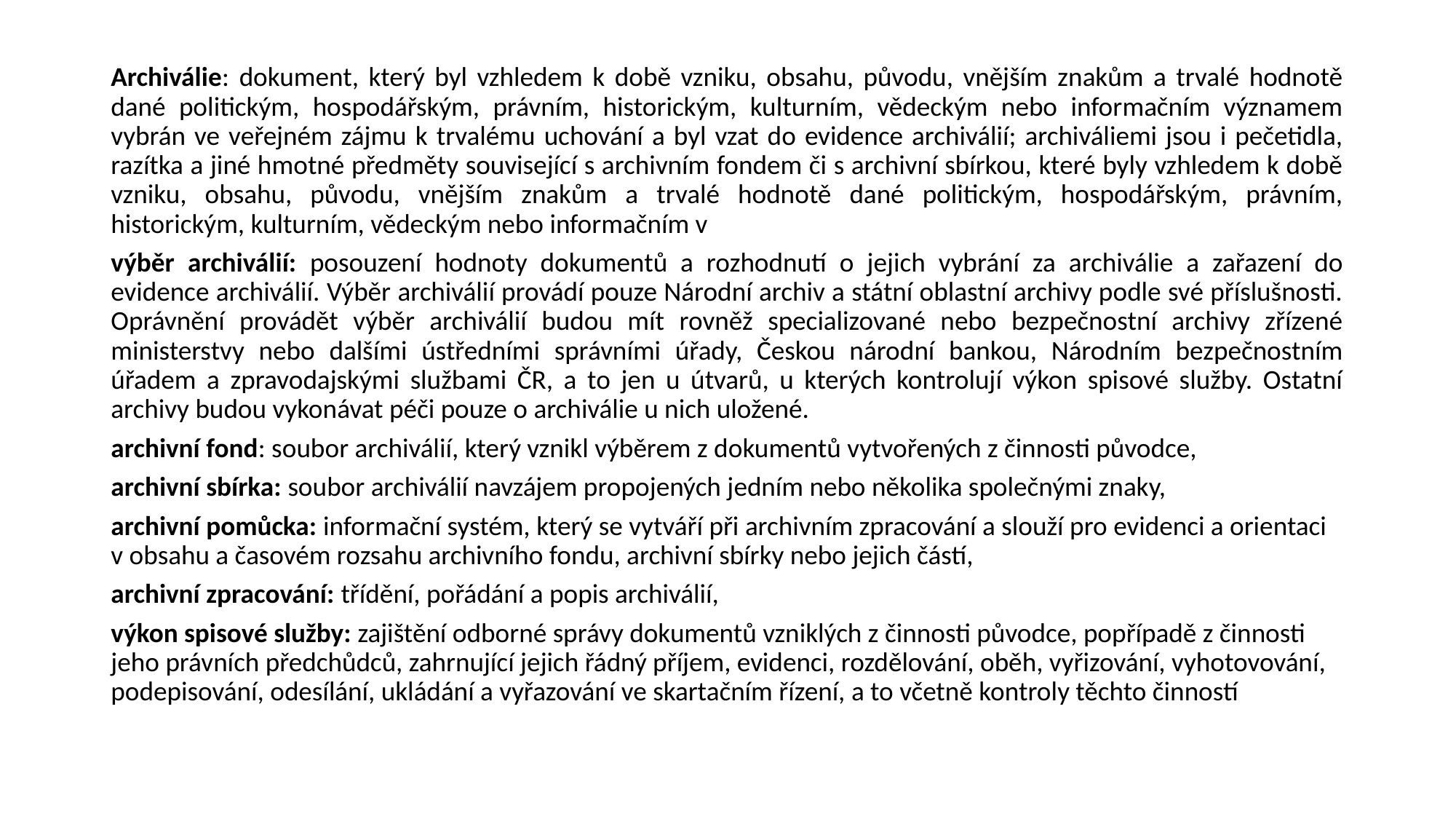

#
Archiválie: dokument, který byl vzhledem k době vzniku, obsahu, původu, vnějším znakům a trvalé hodnotě dané politickým, hospodářským, právním, historickým, kulturním, vědeckým nebo informačním významem vybrán ve veřejném zájmu k trvalému uchování a byl vzat do evidence archiválií; archiváliemi jsou i pečetidla, razítka a jiné hmotné předměty související s archivním fondem či s archivní sbírkou, které byly vzhledem k době vzniku, obsahu, původu, vnějším znakům a trvalé hodnotě dané politickým, hospodářským, právním, historickým, kulturním, vědeckým nebo informačním v
výběr archiválií: posouzení hodnoty dokumentů a rozhodnutí o jejich vybrání za archiválie a zařazení do evidence archiválií. Výběr archiválií provádí pouze Národní archiv a státní oblastní archivy podle své příslušnosti. Oprávnění provádět výběr archiválií budou mít rovněž specializované nebo bezpečnostní archivy zřízené ministerstvy nebo dalšími ústředními správními úřady, Českou národní bankou, Národním bezpečnostním úřadem a zpravodajskými službami ČR, a to jen u útvarů, u kterých kontrolují výkon spisové služby. Ostatní archivy budou vykonávat péči pouze o archiválie u nich uložené.
archivní fond: soubor archiválií, který vznikl výběrem z dokumentů vytvořených z činnosti původce,
archivní sbírka: soubor archiválií navzájem propojených jedním nebo několika společnými znaky,
archivní pomůcka: informační systém, který se vytváří při archivním zpracování a slouží pro evidenci a orientaci v obsahu a časovém rozsahu archivního fondu, archivní sbírky nebo jejich částí,
archivní zpracování: třídění, pořádání a popis archiválií,
výkon spisové služby: zajištění odborné správy dokumentů vzniklých z činnosti původce, popřípadě z činnosti jeho právních předchůdců, zahrnující jejich řádný příjem, evidenci, rozdělování, oběh, vyřizování, vyhotovování, podepisování, odesílání, ukládání a vyřazování ve skartačním řízení, a to včetně kontroly těchto činností